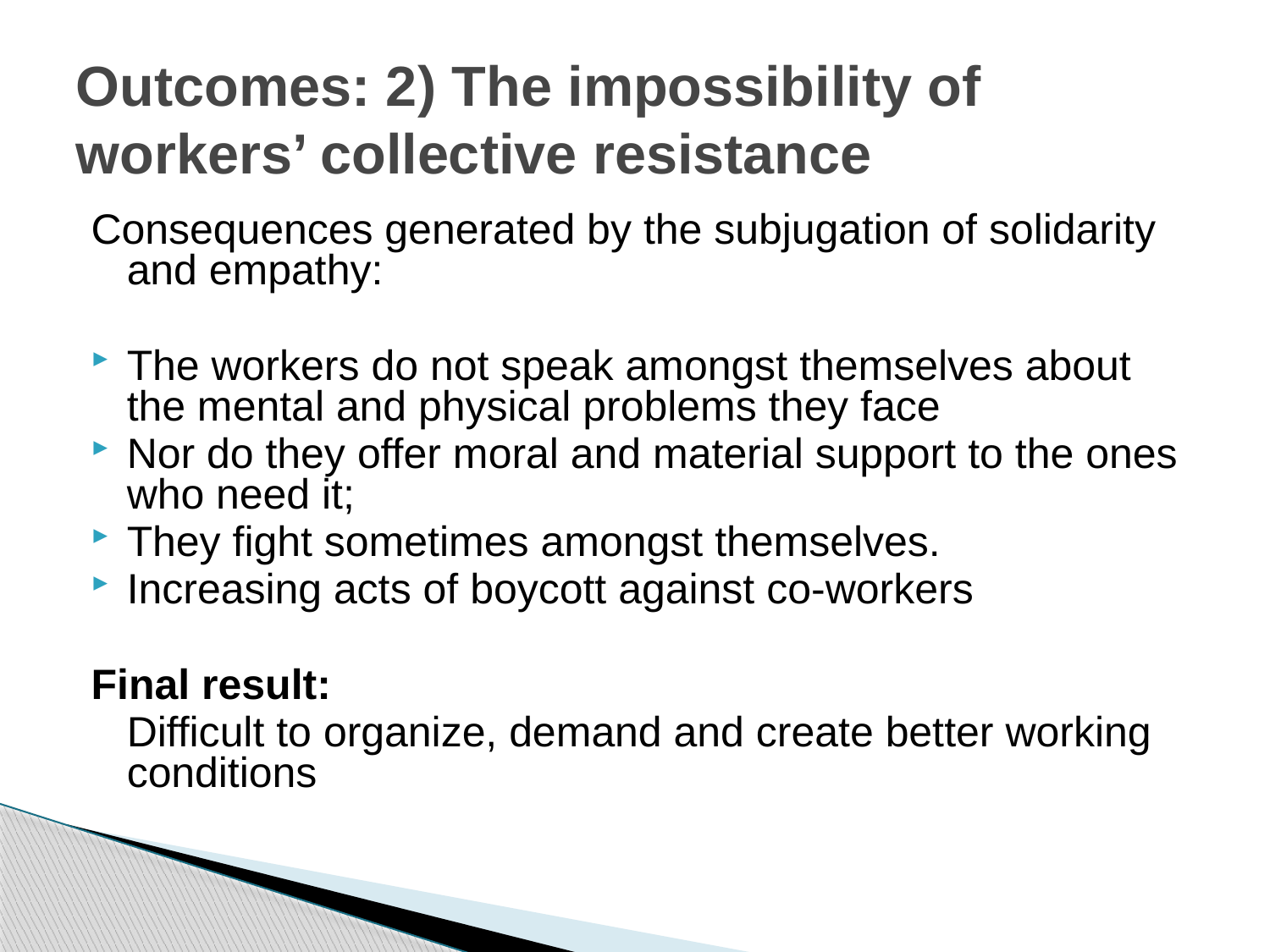

# Outcomes: 2) The impossibility of workers’ collective resistance
Consequences generated by the subjugation of solidarity and empathy:

The workers do not speak amongst themselves about the mental and physical problems they face
Nor do they offer moral and material support to the ones who need it;
They fight sometimes amongst themselves.
Increasing acts of boycott against co-workers

Final result:
	Difficult to organize, demand and create better working conditions